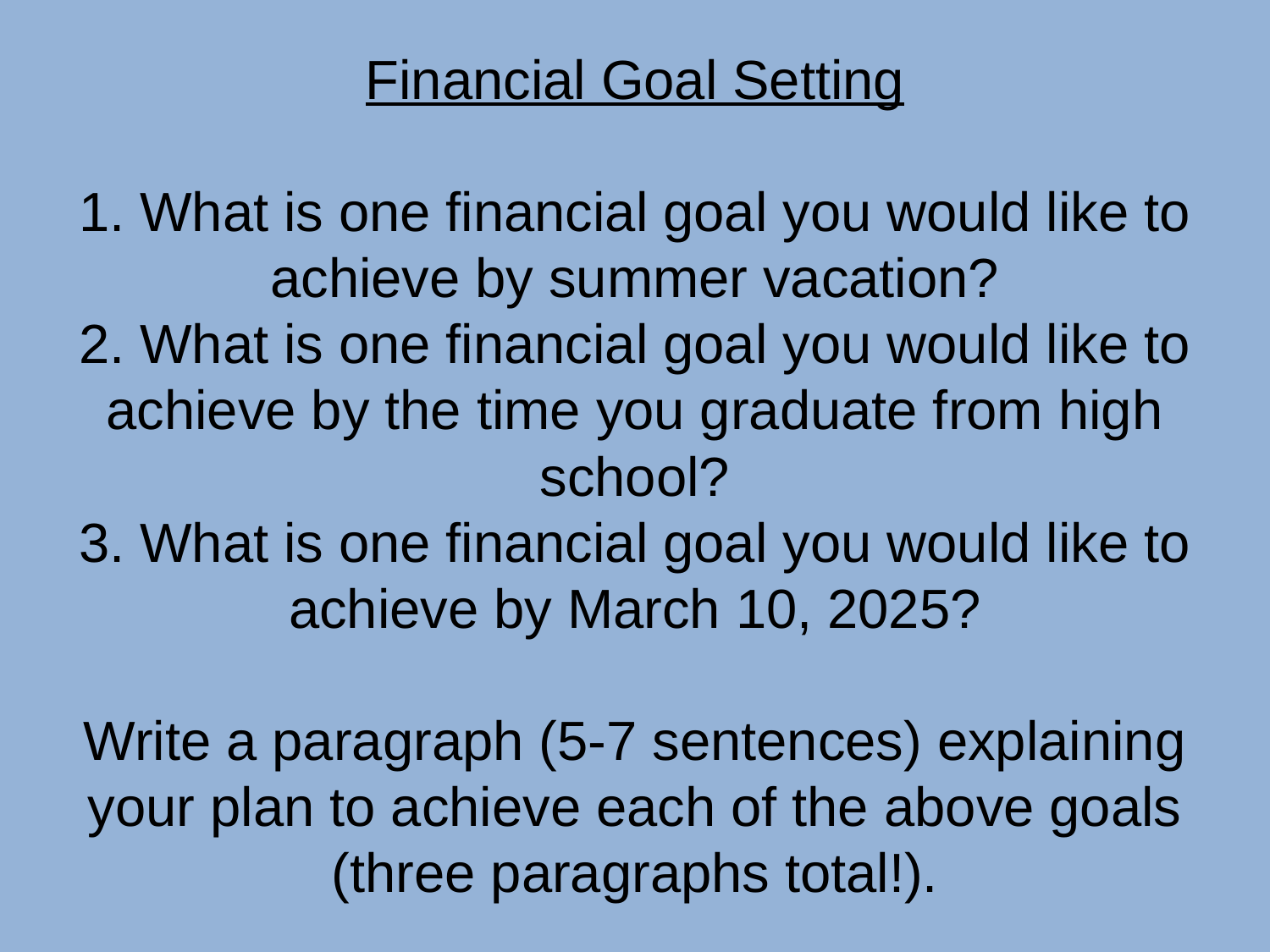

# Financial Goal Setting 1. What is one financial goal you would like to achieve by summer vacation? 2. What is one financial goal you would like to achieve by the time you graduate from high school? 3. What is one financial goal you would like to achieve by March 10, 2025? Write a paragraph (5-7 sentences) explaining your plan to achieve each of the above goals (three paragraphs total!).